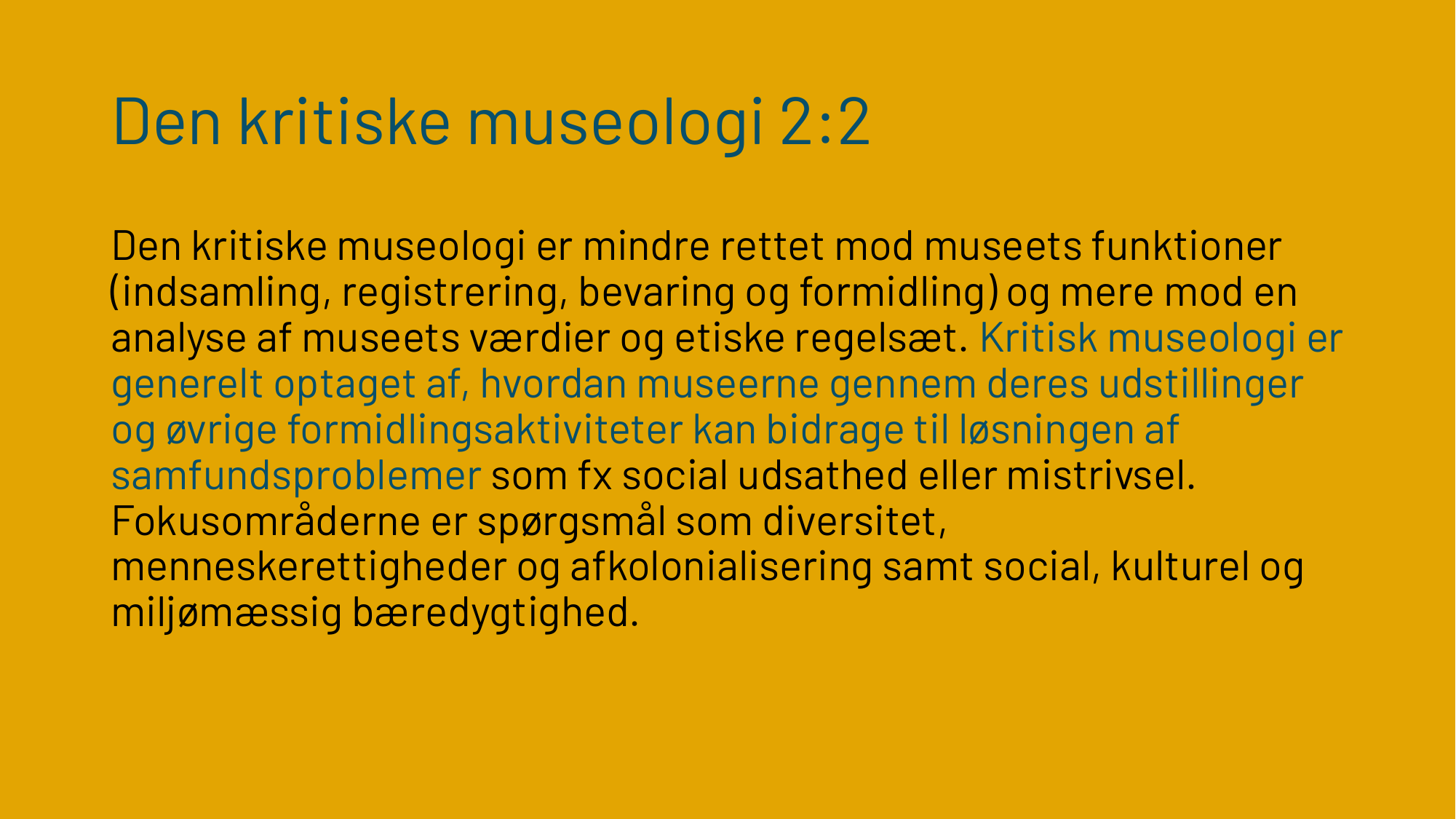

# Den kritiske museologi 2:2
Den kritiske museologi er mindre rettet mod museets funktioner (indsamling, registrering, bevaring og formidling) og mere mod en analyse af museets værdier og etiske regelsæt. Kritisk museologi er generelt optaget af, hvordan museerne gennem deres udstillinger og øvrige formidlingsaktiviteter kan bidrage til løsningen af samfundsproblemer som fx social udsathed eller mistrivsel. Fokusområderne er spørgsmål som diversitet, menneskerettigheder og afkolonialisering samt social, kulturel og miljømæssig bæredygtighed.